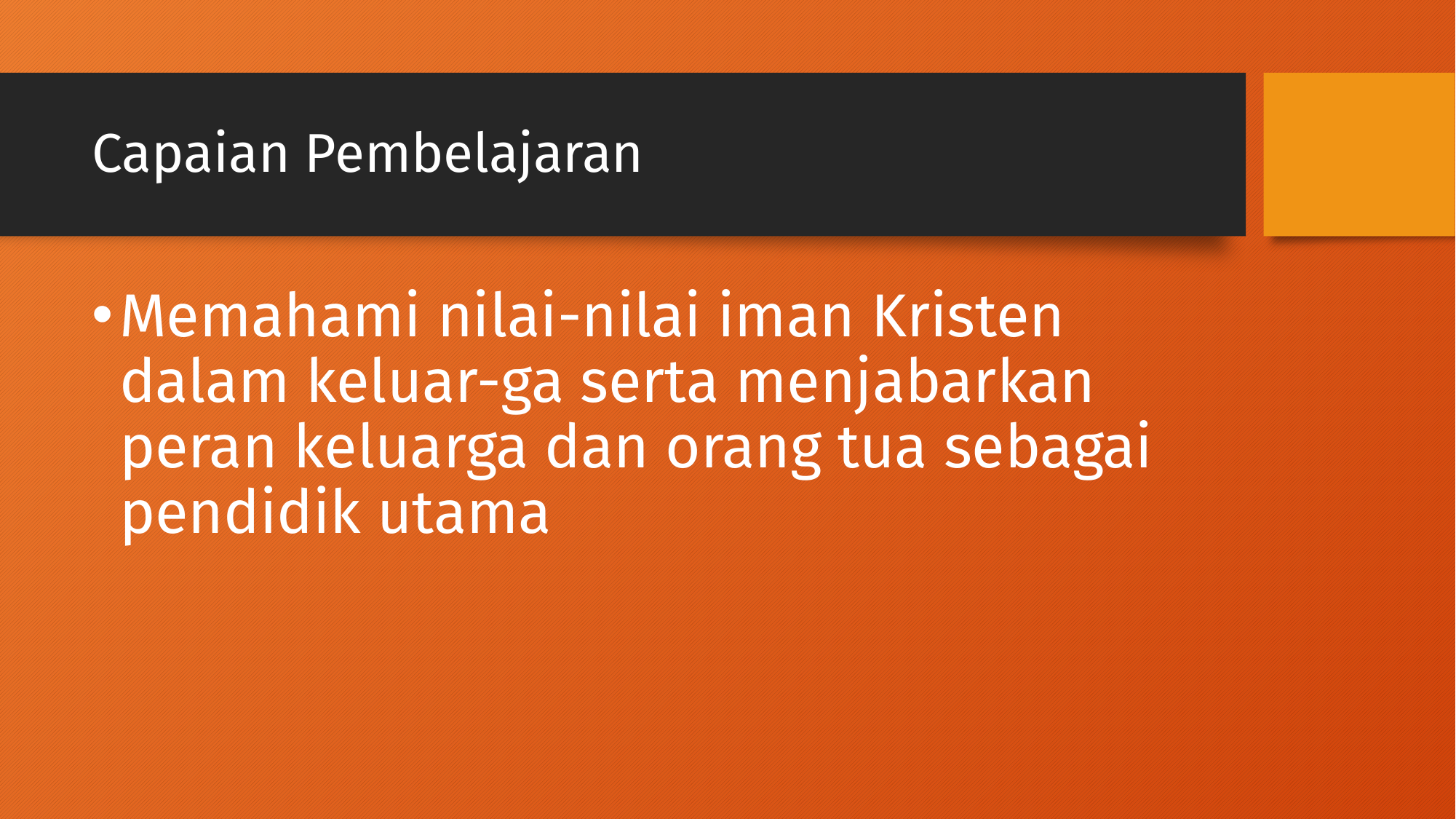

# Capaian Pembelajaran
Memahami nilai-nilai iman Kristen dalam keluar-ga serta menjabarkan peran keluarga dan orang tua sebagai pendidik utama